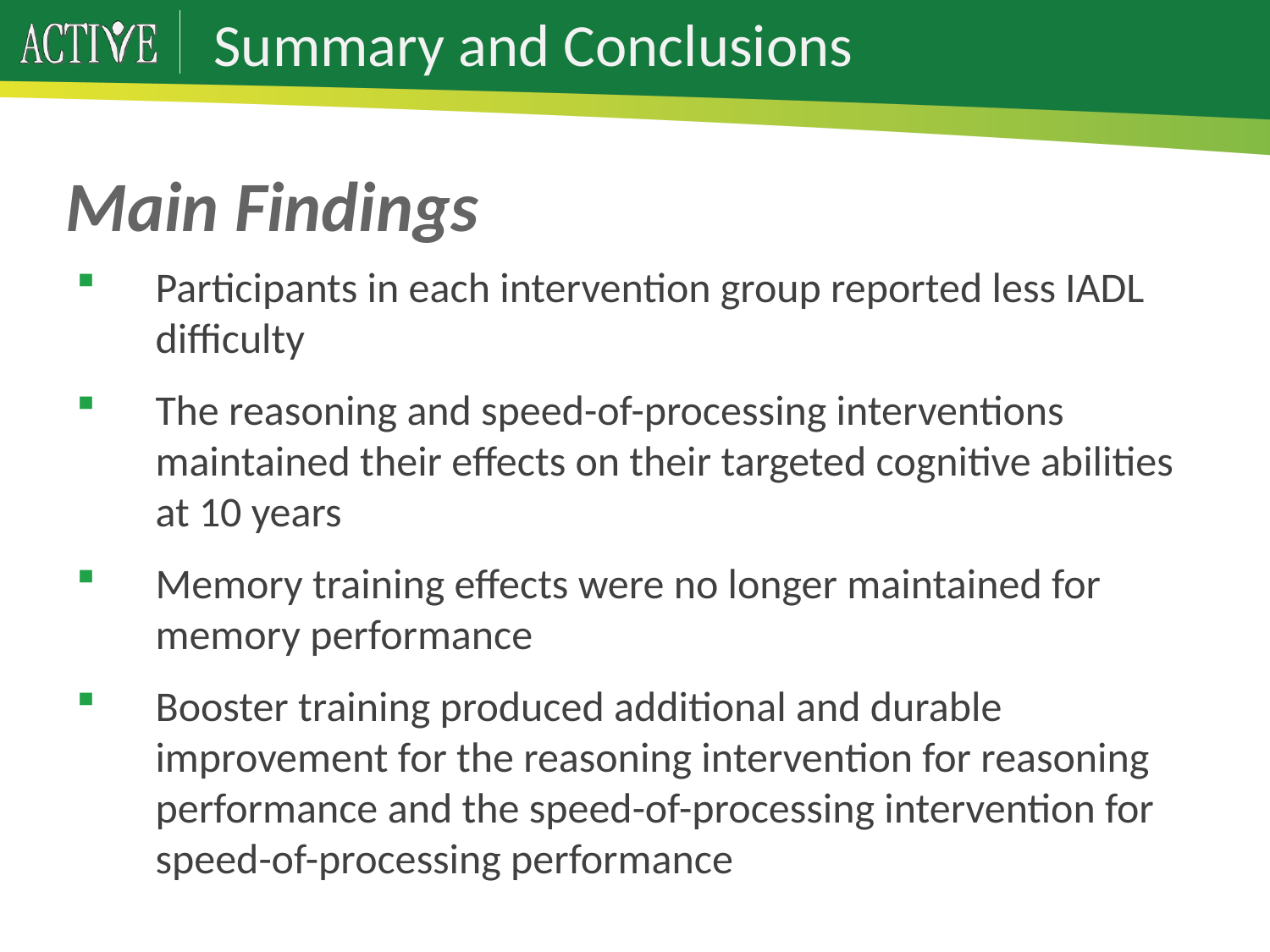

# Summary and Conclusions
Main Findings
Participants in each intervention group reported less IADL difficulty
The reasoning and speed-of-processing interventions maintained their effects on their targeted cognitive abilities at 10 years
Memory training effects were no longer maintained for memory performance
Booster training produced additional and durable improvement for the reasoning intervention for reasoning performance and the speed-of-processing intervention for speed-of-processing performance